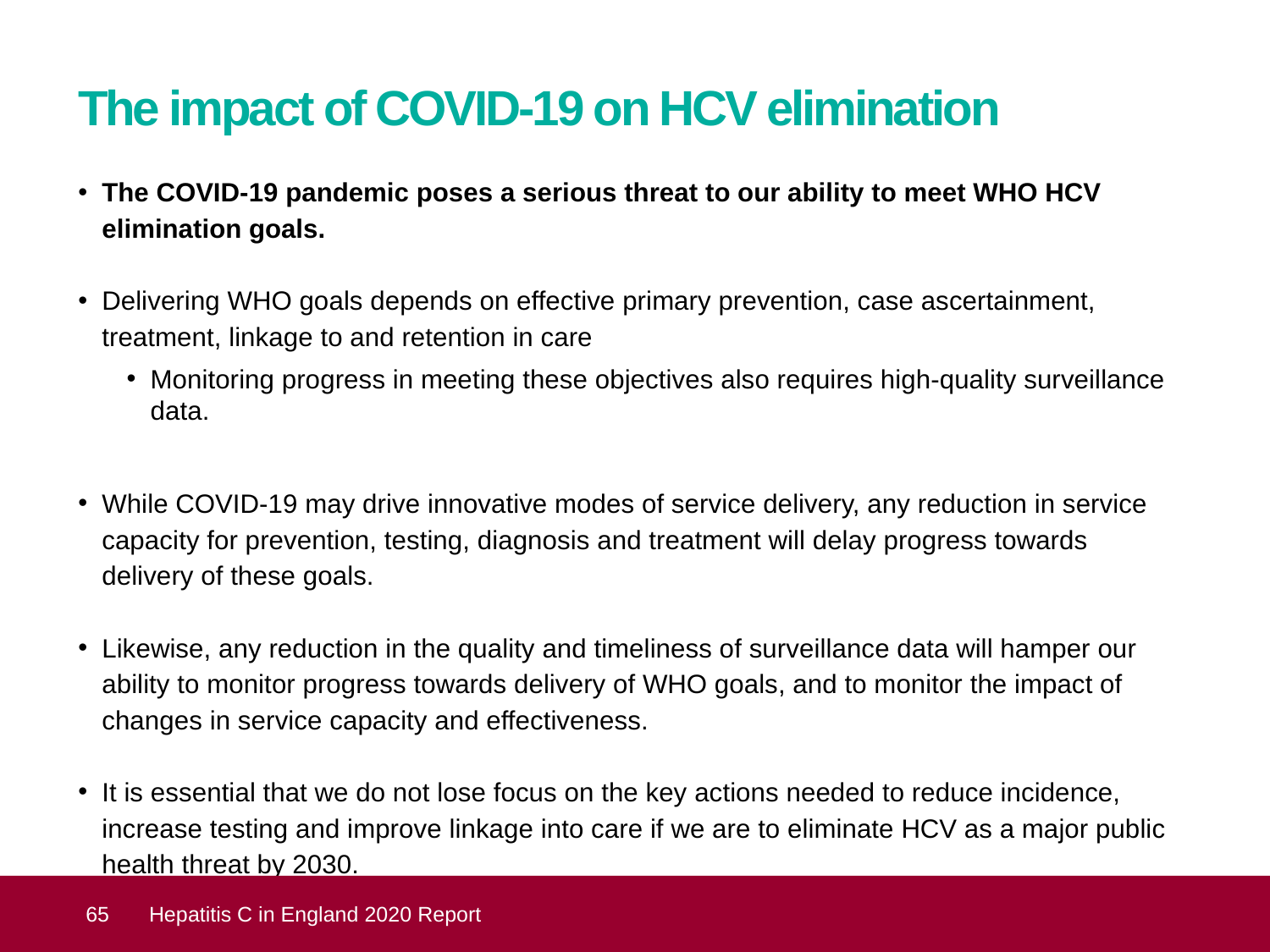

# The impact of COVID-19 on HCV elimination

The COVID-19 pandemic poses a serious threat to our ability to meet WHO HCV elimination goals.

Delivering WHO goals depends on effective primary prevention, case ascertainment, treatment, linkage to and retention in care
Monitoring progress in meeting these objectives also requires high-quality surveillance data.

While COVID-19 may drive innovative modes of service delivery, any reduction in service capacity for prevention, testing, diagnosis and treatment will delay progress towards delivery of these goals.

Likewise, any reduction in the quality and timeliness of surveillance data will hamper our ability to monitor progress towards delivery of WHO goals, and to monitor the impact of changes in service capacity and effectiveness.

It is essential that we do not lose focus on the key actions needed to reduce incidence, increase testing and improve linkage into care if we are to eliminate HCV as a major public health threat by 2030.

  65
Hepatitis C in England 2020 Report